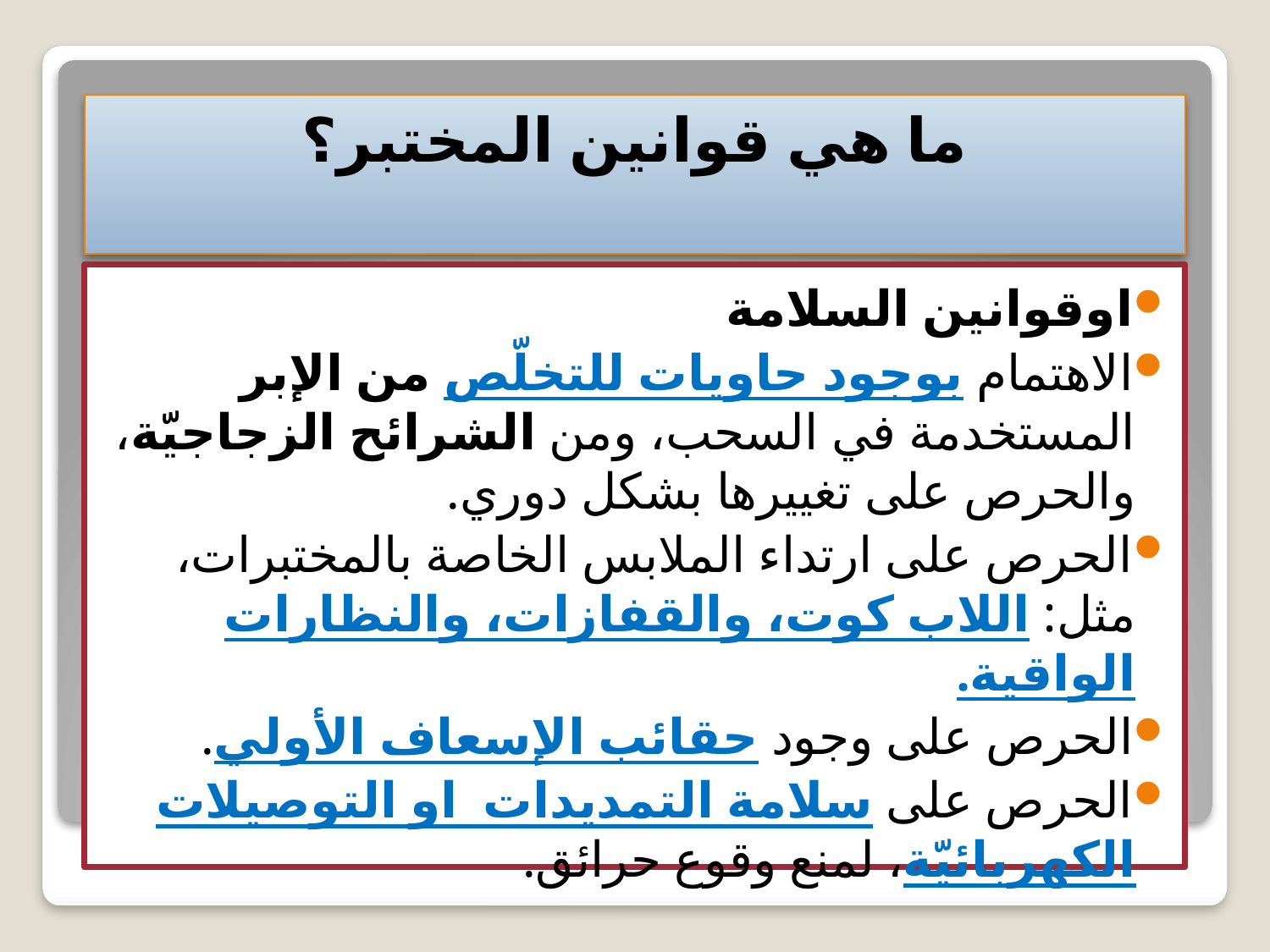

# ما هي قوانين المختبر؟
اوقوانين السلامة
الاهتمام بوجود حاويات للتخلّص من الإبر المستخدمة في السحب، ومن الشرائح الزجاجيّة، والحرص على تغييرها بشكل دوري.
الحرص على ارتداء الملابس الخاصة بالمختبرات، مثل: اللاب كوت، والقفازات، والنظارات الواقية.
الحرص على وجود حقائب الإسعاف الأولي.
الحرص على سلامة التمديدات  او التوصيلات الكهربائيّة، لمنع وقوع حرائق.